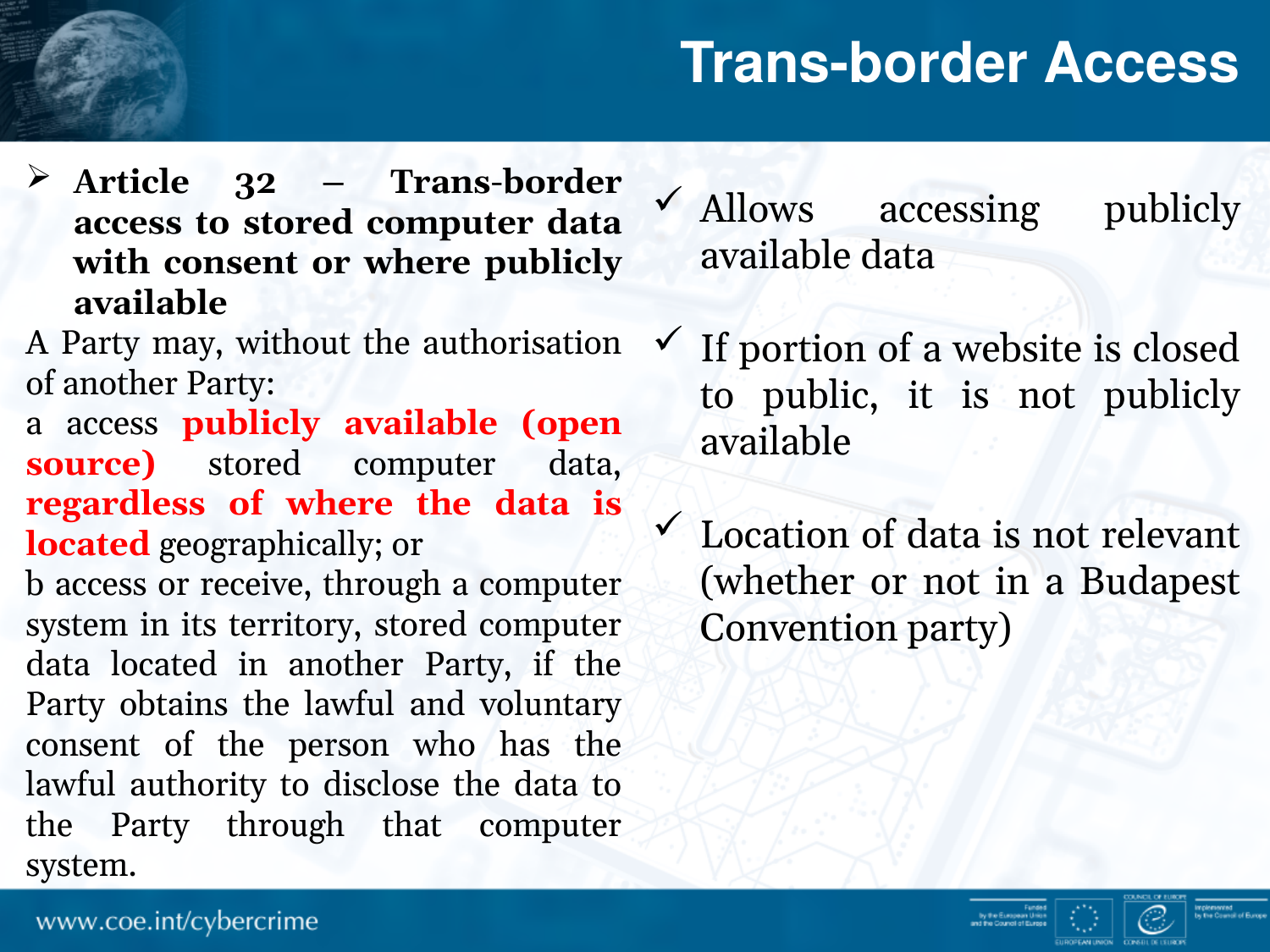

Trans-border Access
Article 32 – Trans-border access to stored computer data with consent or where publicly available
A Party may, without the authorisation of another Party:
a access publicly available (open source) stored computer data, regardless of where the data is located geographically; or
b access or receive, through a computer system in its territory, stored computer data located in another Party, if the Party obtains the lawful and voluntary consent of the person who has the lawful authority to disclose the data to the Party through that computer system.
Allows accessing publicly available data

If portion of a website is closed to public, it is not publicly available

Location of data is not relevant (whether or not in a Budapest Convention party)